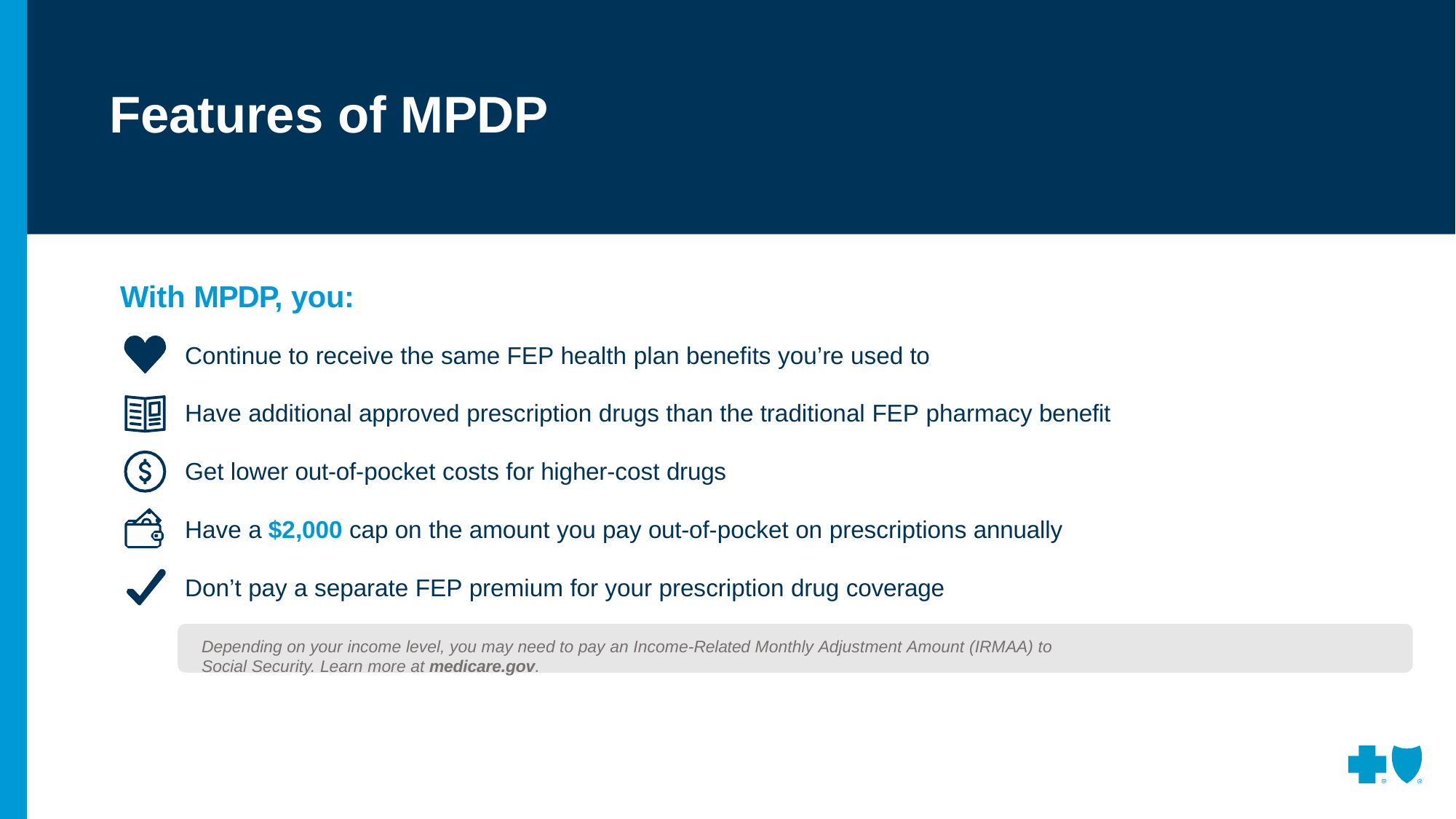

# Features of MPDP
With MPDP, you:
Continue to receive the same FEP health plan benefits you’re used to
Have additional approved prescription drugs than the traditional FEP pharmacy benefit Get lower out-of-pocket costs for higher-cost drugs
Have a $2,000 cap on the amount you pay out-of-pocket on prescriptions annually Don’t pay a separate FEP premium for your prescription drug coverage

Depending on your income level, you may need to pay an Income-Related Monthly Adjustment Amount (IRMAA) to Social Security. Learn more at medicare.gov.

24